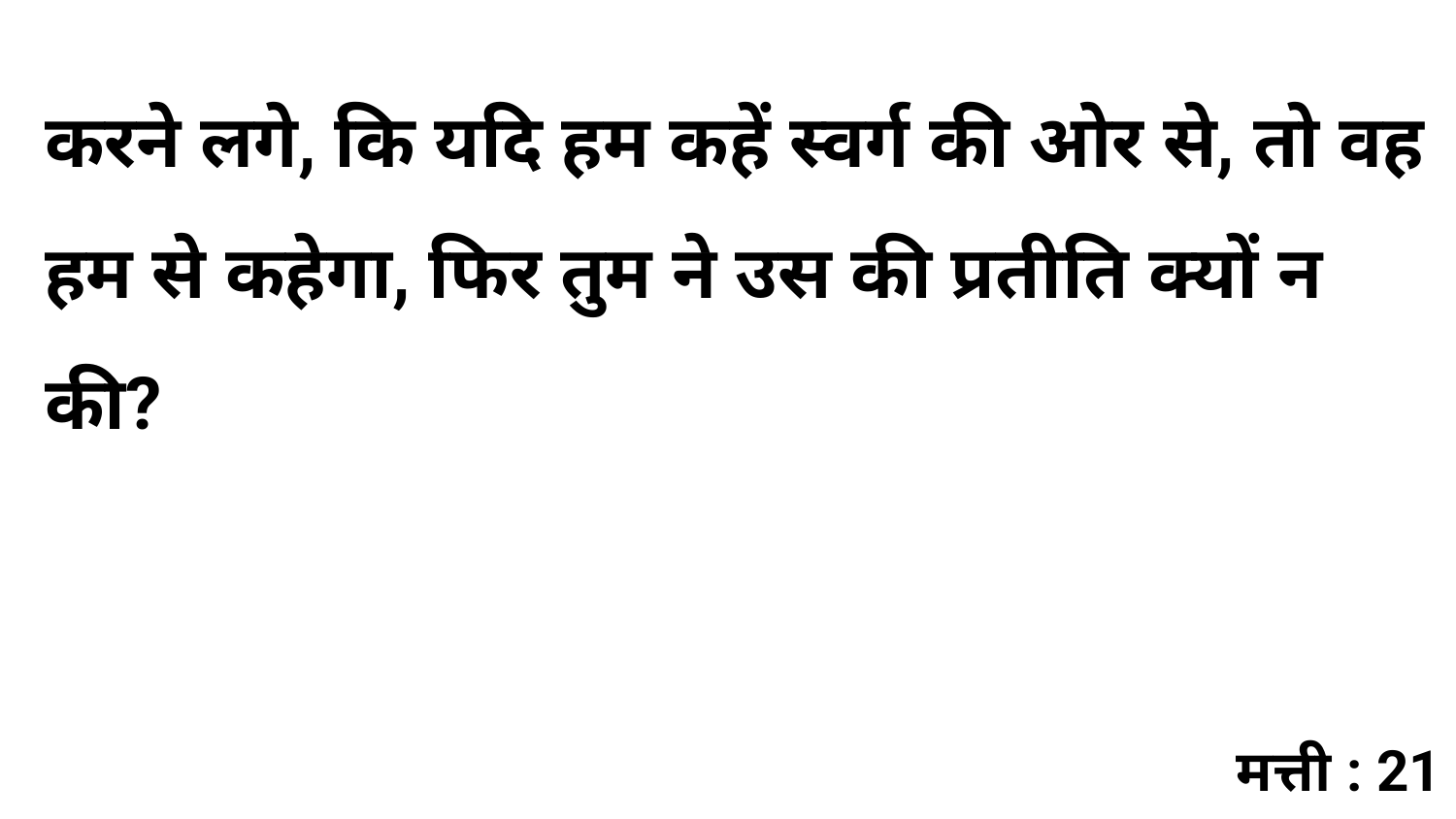

करने लगे, कि यदि हम कहें स्वर्ग की ओर से, तो वह हम से कहेगा, फिर तुम ने उस की प्रतीति क्यों न की?
मत्ती : 21